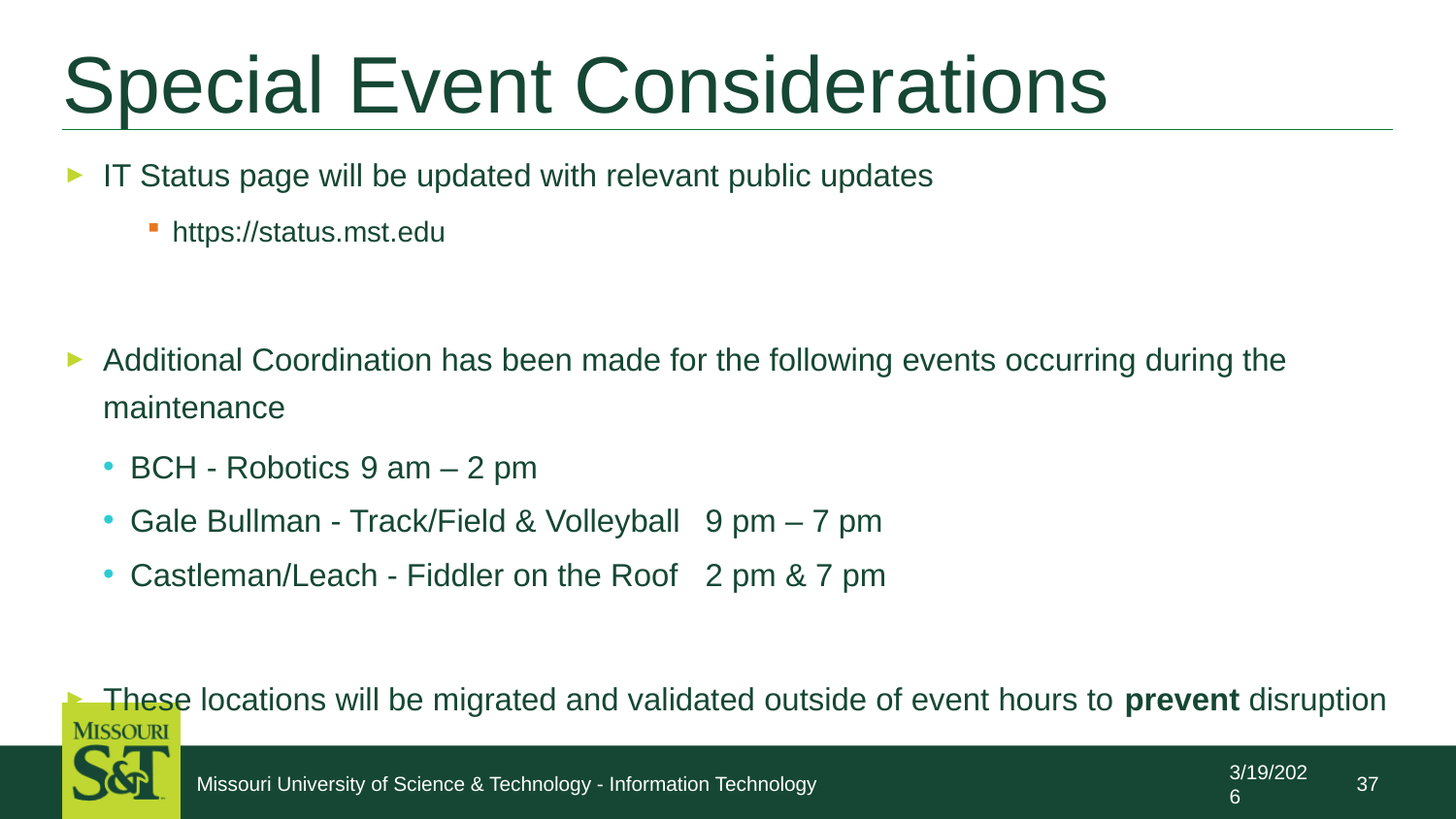

# Special Event Considerations
IT Status page will be updated with relevant public updates
https://status.mst.edu

Additional Coordination has been made for the following events occurring during the maintenance
BCH - Robotics 						9 am – 2 pm
Gale Bullman - Track/Field & Volleyball		9 pm – 7 pm
Castleman/Leach - Fiddler on the Roof 		2 pm & 7 pm

These locations will be migrated and validated outside of event hours to prevent disruption
3/19/2026
37
Missouri University of Science & Technology - Information Technology